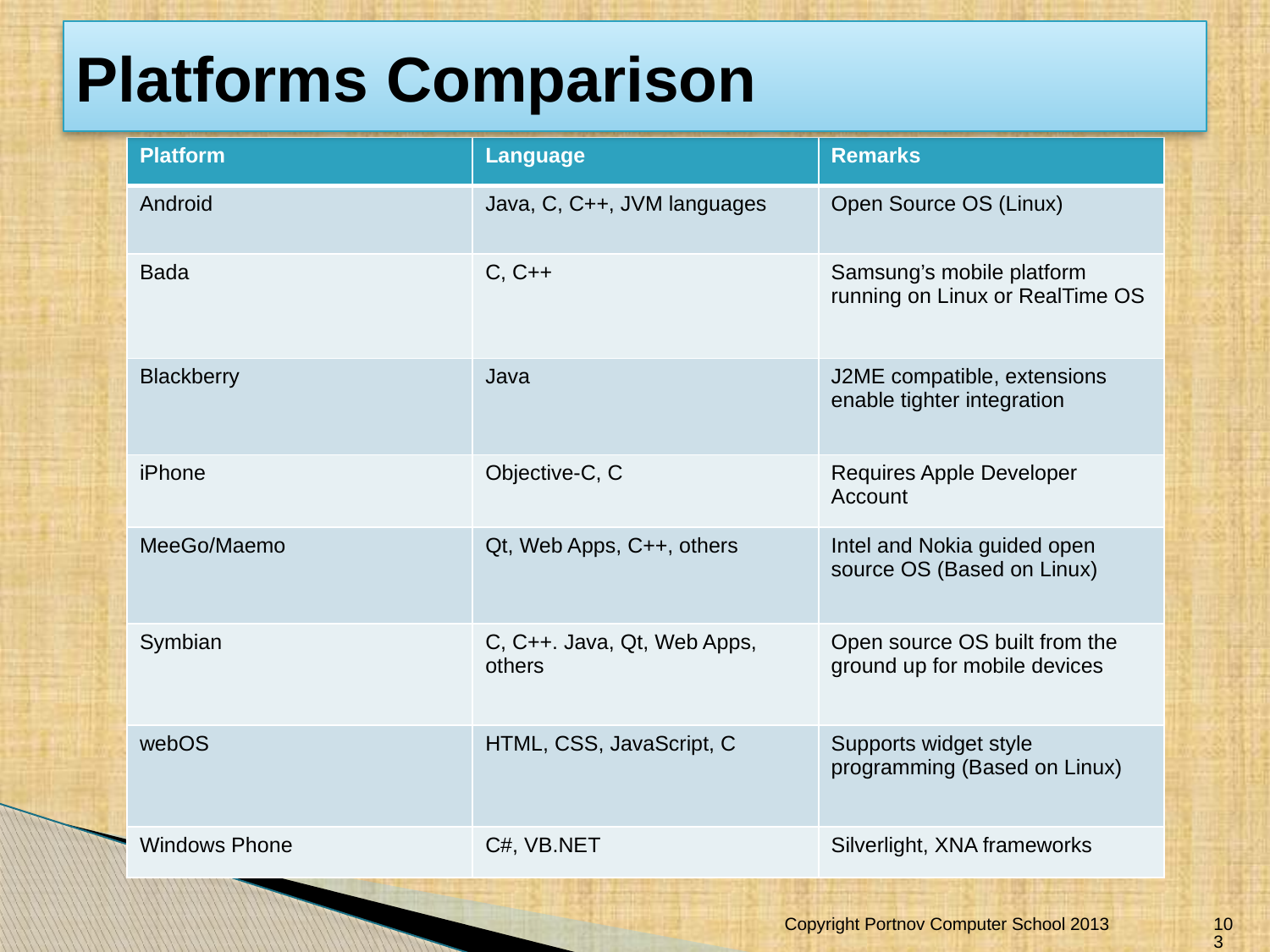

# Platforms Comparison
| Platform | Language | Remarks |
| --- | --- | --- |
| Android | Java, C, C++, JVM languages | Open Source OS (Linux) |
| Bada | C, C++ | Samsung’s mobile platform running on Linux or RealTime OS |
| Blackberry | Java | J2ME compatible, extensions enable tighter integration |
| iPhone | Objective-C, C | Requires Apple Developer Account |
| MeeGo/Maemo | Qt, Web Apps, C++, others | Intel and Nokia guided open source OS (Based on Linux) |
| Symbian | C, C++. Java, Qt, Web Apps, others | Open source OS built from the ground up for mobile devices |
| webOS | HTML, CSS, JavaScript, C | Supports widget style programming (Based on Linux) |
| Windows Phone | C#, VB.NET | Silverlight, XNA frameworks |
Copyright Portnov Computer School 2013
103